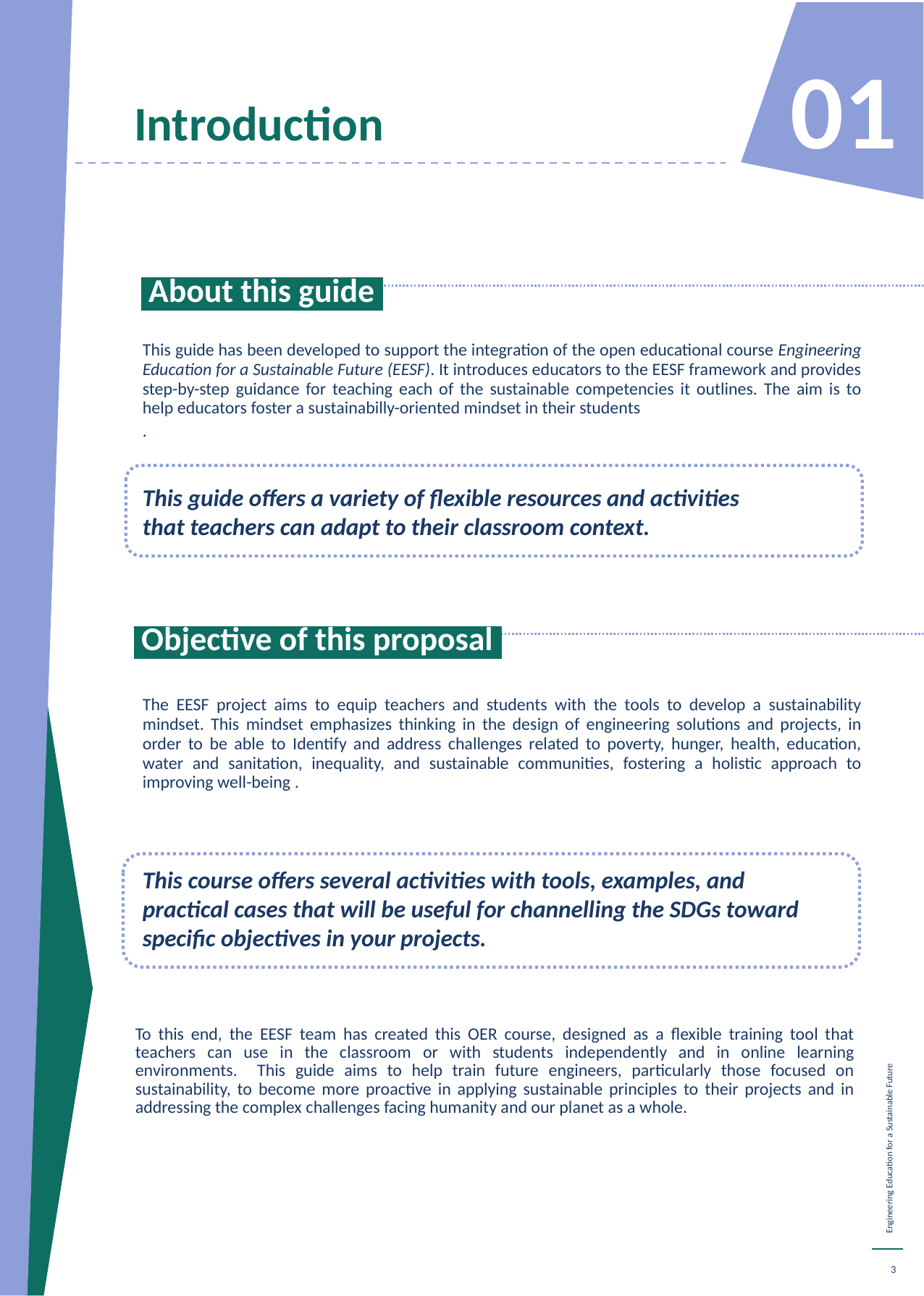

Introduction

01
 About this guide.
This guide has been developed to support the integration of the open educational course Engineering Education for a Sustainable Future (EESF). It introduces educators to the EESF framework and provides step-by-step guidance for teaching each of the sustainable competencies it outlines. The aim is to help educators foster a sustainabilly-oriented mindset in their students
.

This guide offers a variety of flexible resources and activities
that teachers can adapt to their classroom context.

 Objective of this proposal.

The EESF project aims to equip teachers and students with the tools to develop a sustainability mindset. This mindset emphasizes thinking in the design of engineering solutions and projects, in order to be able to Identify and address challenges related to poverty, hunger, health, education, water and sanitation, inequality, and sustainable communities, fostering a holistic approach to improving well-being .

This course offers several activities with tools, examples, and             practical cases that will be useful for channelling the SDGs toward specific objectives in your projects.

To this end, the EESF team has created this OER course, designed as a flexible training tool that teachers can use in the classroom or with students independently and in online learning environments.  This guide aims to help train future engineers, particularly those focused on sustainability, to become more proactive in applying sustainable principles to their projects and in addressing the complex challenges facing humanity and our planet as a whole.